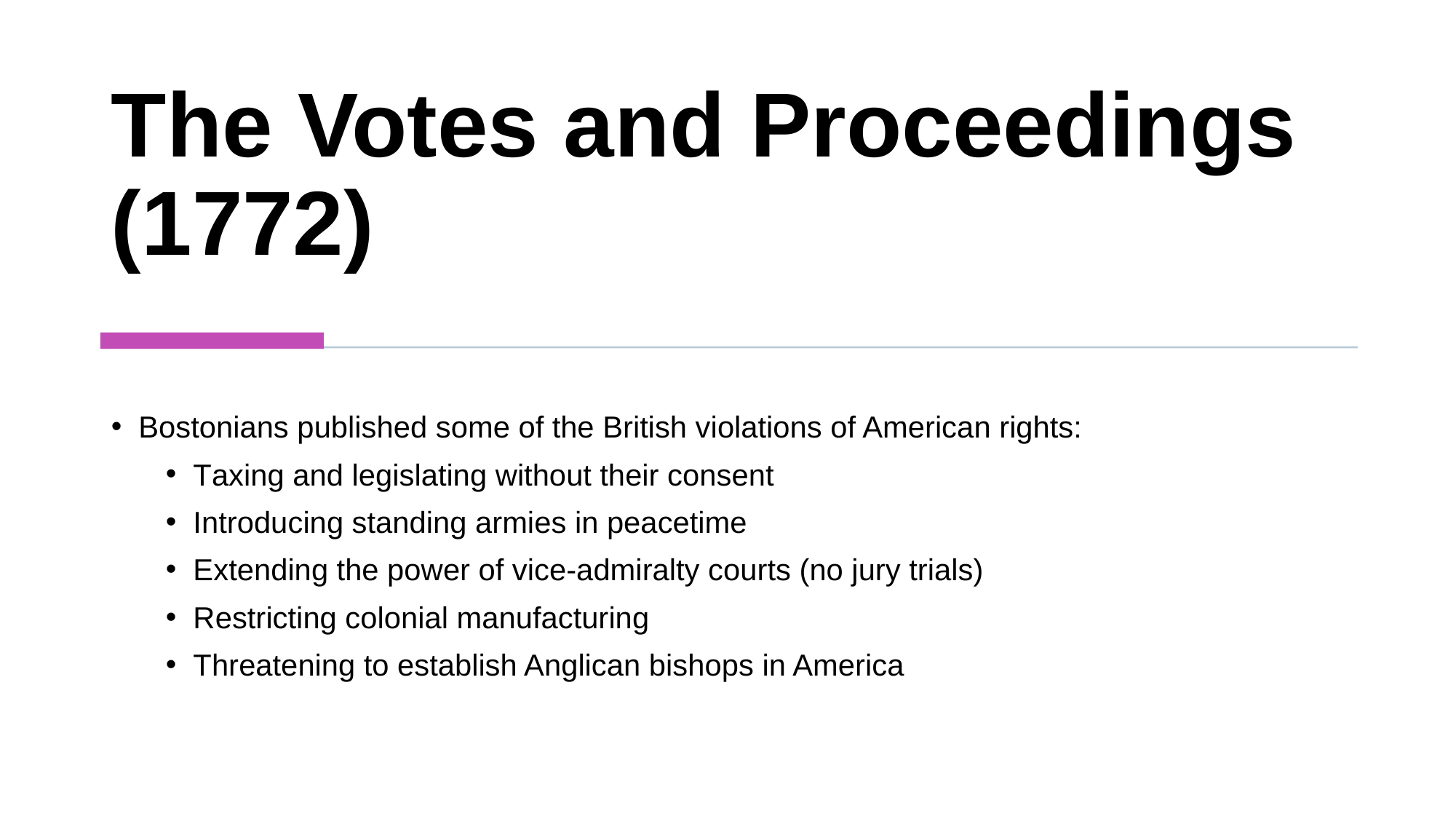

# The Votes and Proceedings (1772)

Bostonians published some of the British violations of American rights:
Taxing and legislating without their consent
Introducing standing armies in peacetime
Extending the power of vice-admiralty courts (no jury trials)
Restricting colonial manufacturing
Threatening to establish Anglican bishops in America